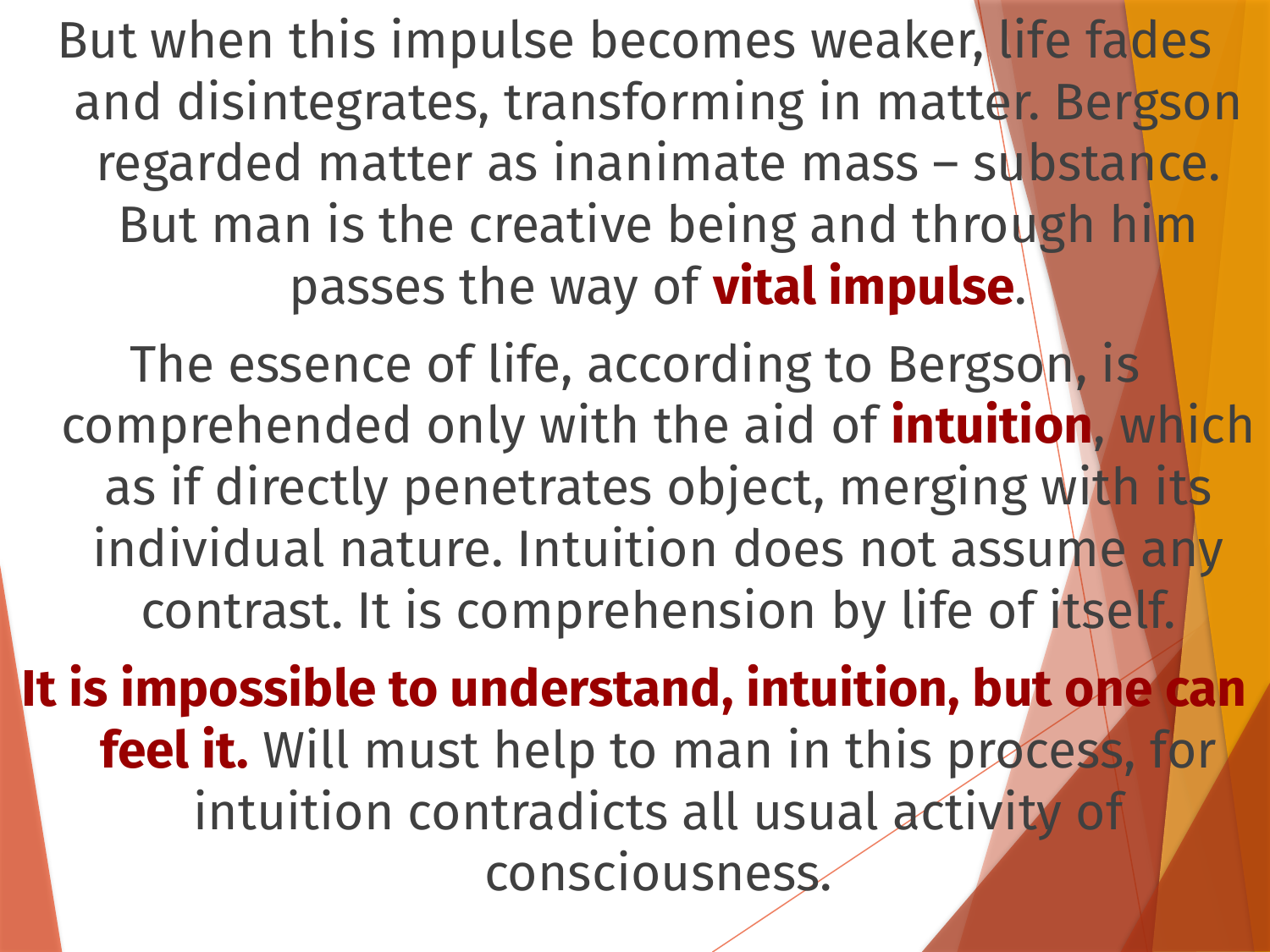

But when this impulse becomes weaker, life fades and disintegrates, transforming in matter. Bergson regarded matter as inanimate mass – substance. But man is the creative being and through him passes the way of vital impulse.
The essence of life, according to Bergson, is comprehended only with the aid of intuition, which as if directly penetrates object, merging with its individual nature. Intuition does not assume any contrast. It is comprehension by life of itself.
It is impossible to understand, intuition, but one can feel it. Will must help to man in this process, for intuition contradicts all usual activity of consciousness.